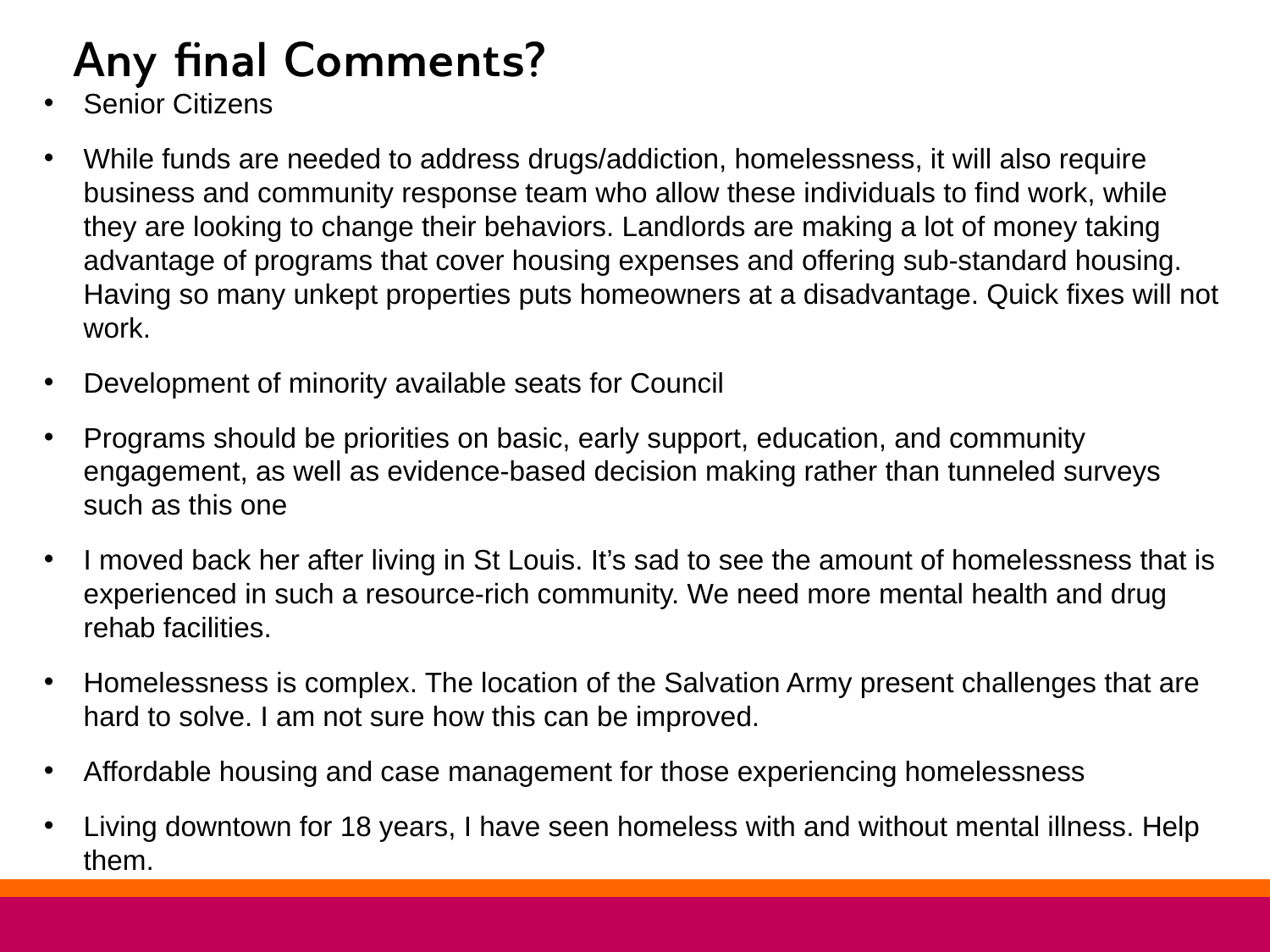

Any final Comments?
Senior Citizens
While funds are needed to address drugs/addiction, homelessness, it will also require business and community response team who allow these individuals to find work, while they are looking to change their behaviors. Landlords are making a lot of money taking advantage of programs that cover housing expenses and offering sub-standard housing. Having so many unkept properties puts homeowners at a disadvantage. Quick fixes will not work.
Development of minority available seats for Council
Programs should be priorities on basic, early support, education, and community engagement, as well as evidence-based decision making rather than tunneled surveys such as this one
I moved back her after living in St Louis. It’s sad to see the amount of homelessness that is experienced in such a resource-rich community. We need more mental health and drug rehab facilities.
Homelessness is complex. The location of the Salvation Army present challenges that are hard to solve. I am not sure how this can be improved.
Affordable housing and case management for those experiencing homelessness
Living downtown for 18 years, I have seen homeless with and without mental illness. Help them.